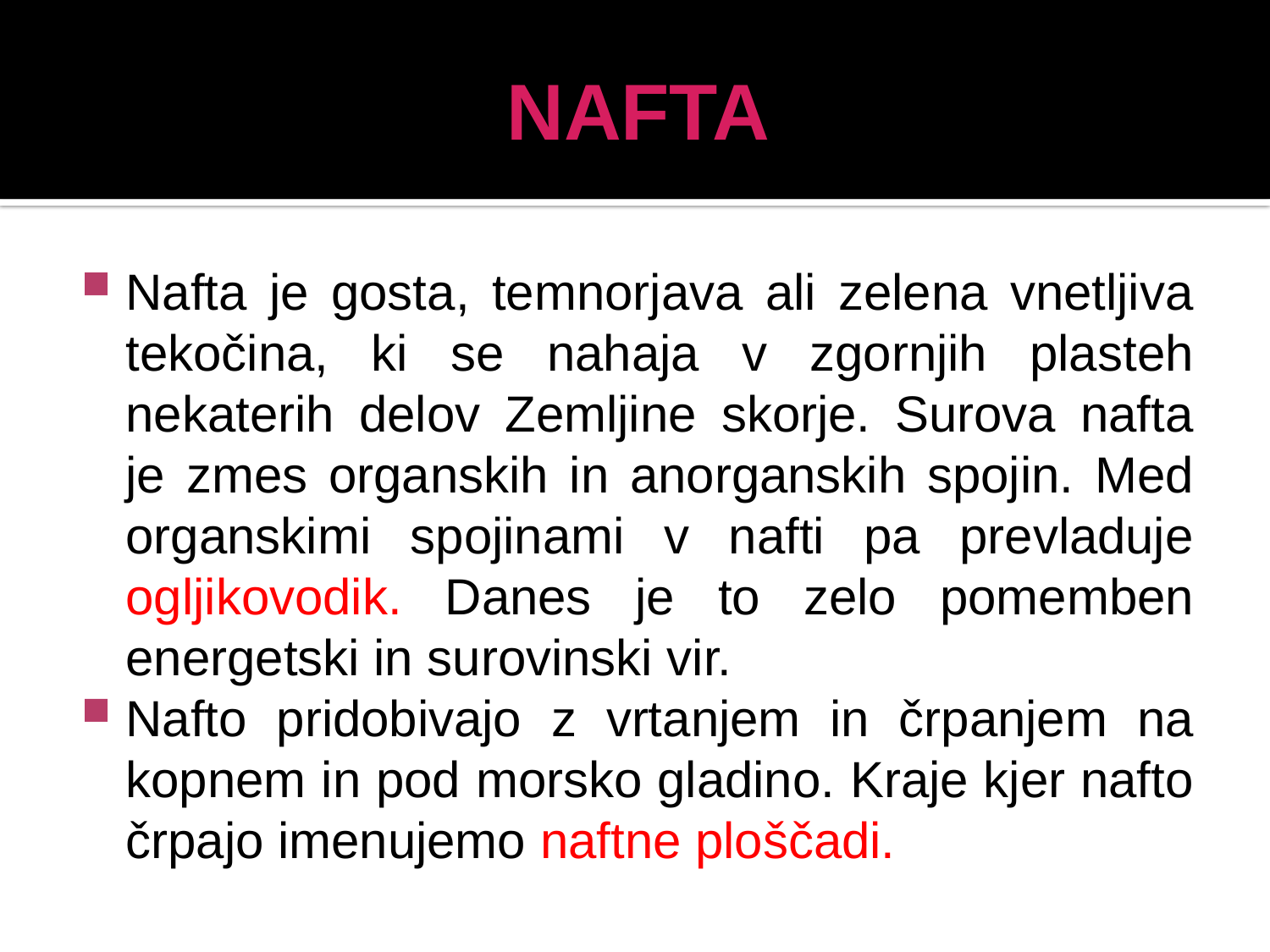

# NAFTA
Nafta je gosta, temnorjava ali zelena vnetljiva tekočina, ki se nahaja v zgornjih plasteh nekaterih delov Zemljine skorje. Surova nafta je zmes organskih in anorganskih spojin. Med organskimi spojinami v nafti pa prevladuje ogljikovodik. Danes je to zelo pomemben energetski in surovinski vir.
Nafto pridobivajo z vrtanjem in črpanjem na kopnem in pod morsko gladino. Kraje kjer nafto črpajo imenujemo naftne ploščadi.